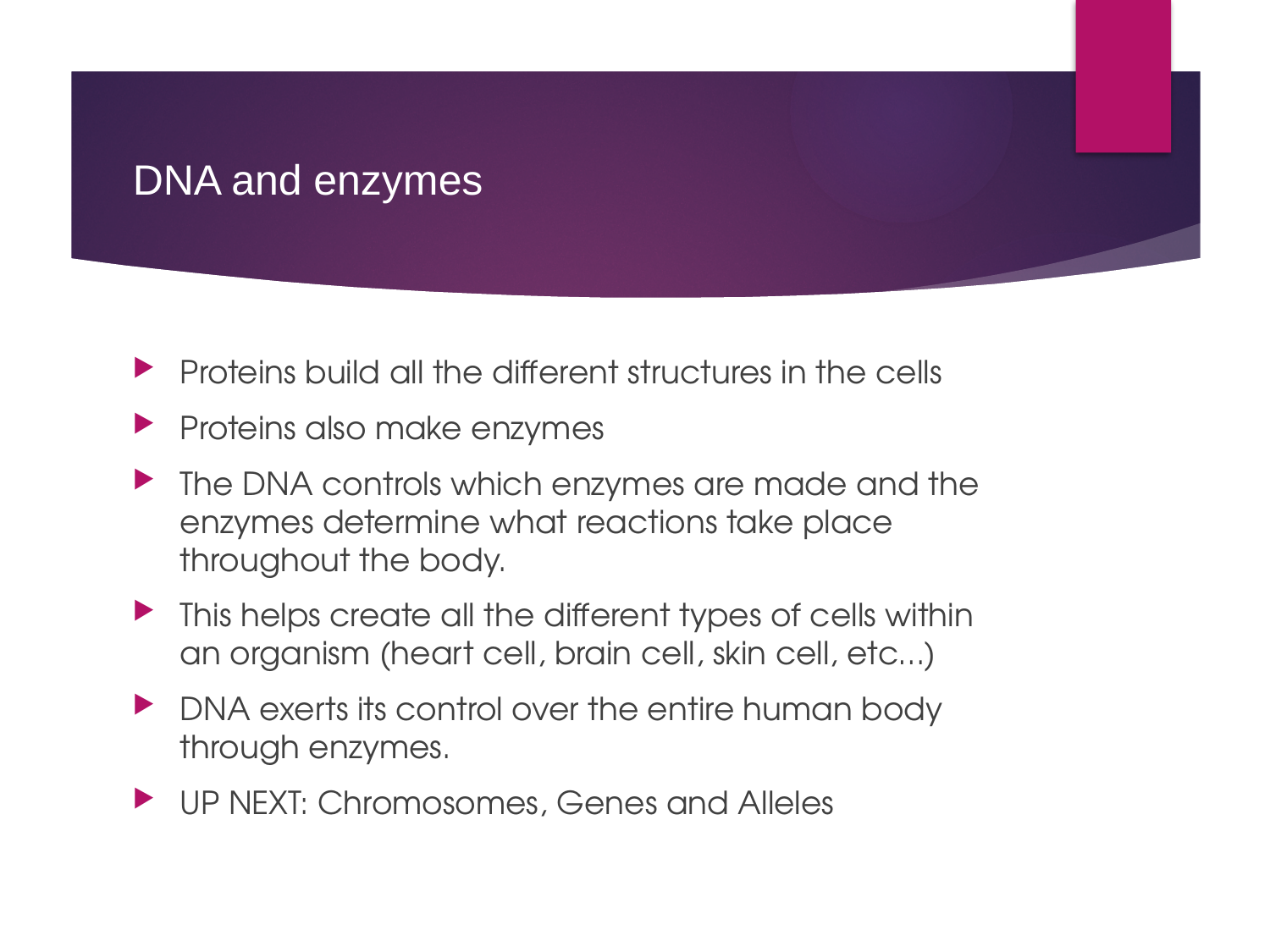

# DNA and enzymes
Proteins build all the different structures in the cells
Proteins also make enzymes
The DNA controls which enzymes are made and the enzymes determine what reactions take place throughout the body.
This helps create all the different types of cells within an organism (heart cell, brain cell, skin cell, etc…)
DNA exerts its control over the entire human body through enzymes.
UP NEXT: Chromosomes, Genes and Alleles